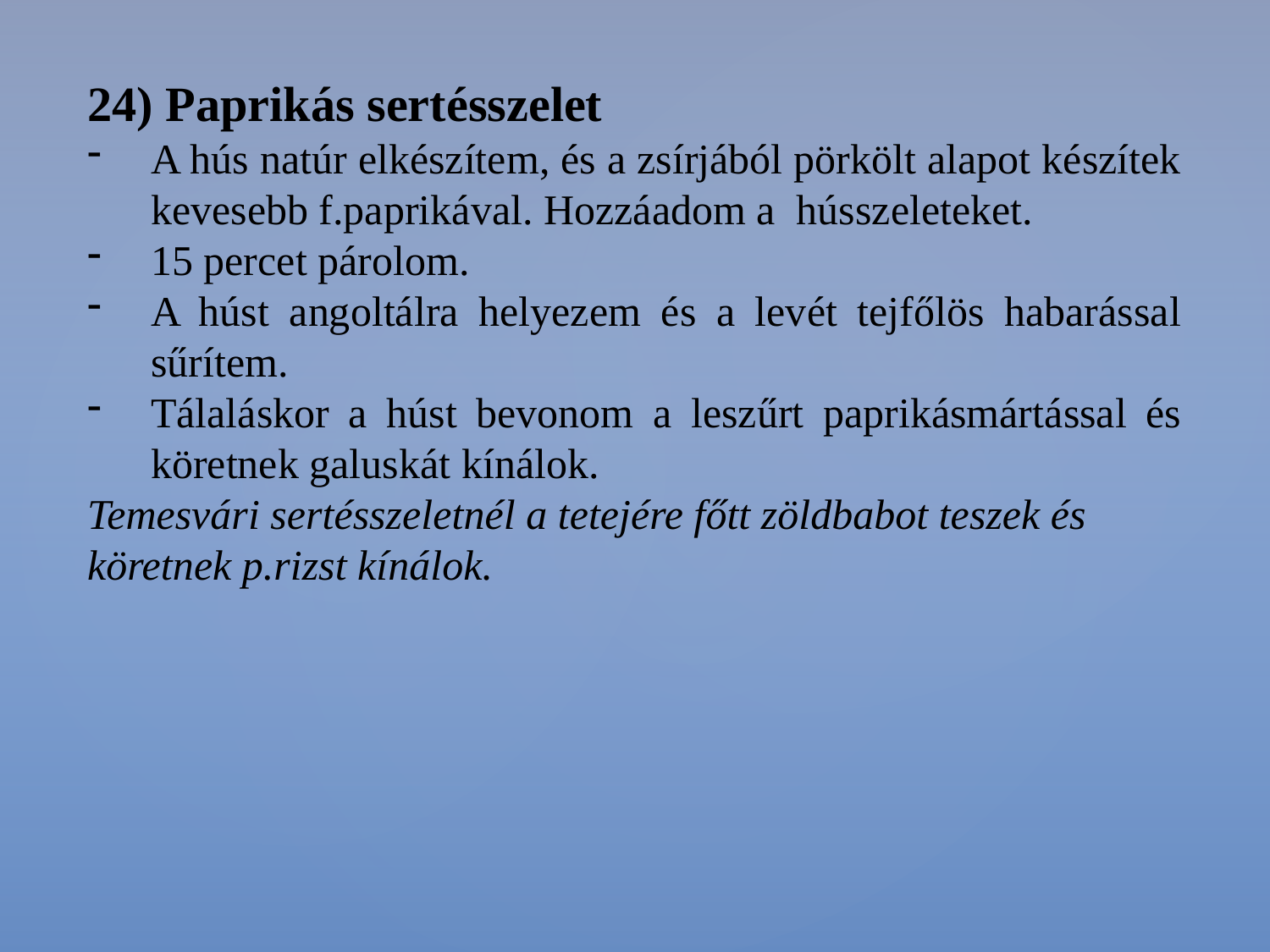

24) Paprikás sertésszelet
A hús natúr elkészítem, és a zsírjából pörkölt alapot készítek kevesebb f.paprikával. Hozzáadom a  hússzeleteket.
15 percet párolom.
A húst angoltálra helyezem és a levét tejfőlös habarással sűrítem.
Tálaláskor a húst bevonom a leszűrt paprikásmártással és köretnek galuskát kínálok.
Temesvári sertésszeletnél a tetejére főtt zöldbabot teszek és köretnek p.rizst kínálok.